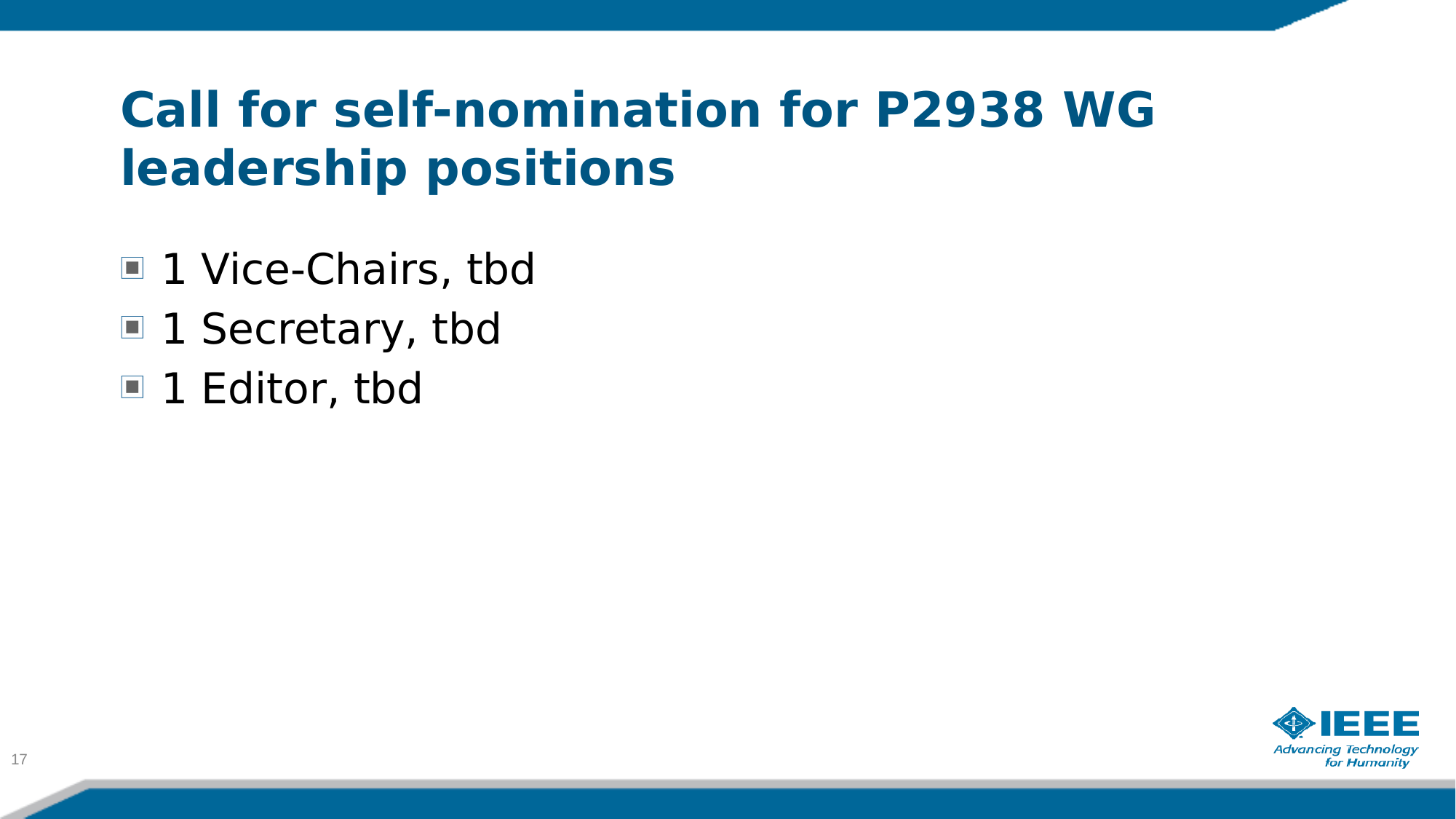

# Call for self-nomination for P2938 WG leadership positions
1 Vice-Chairs, tbd
1 Secretary, tbd
1 Editor, tbd

17